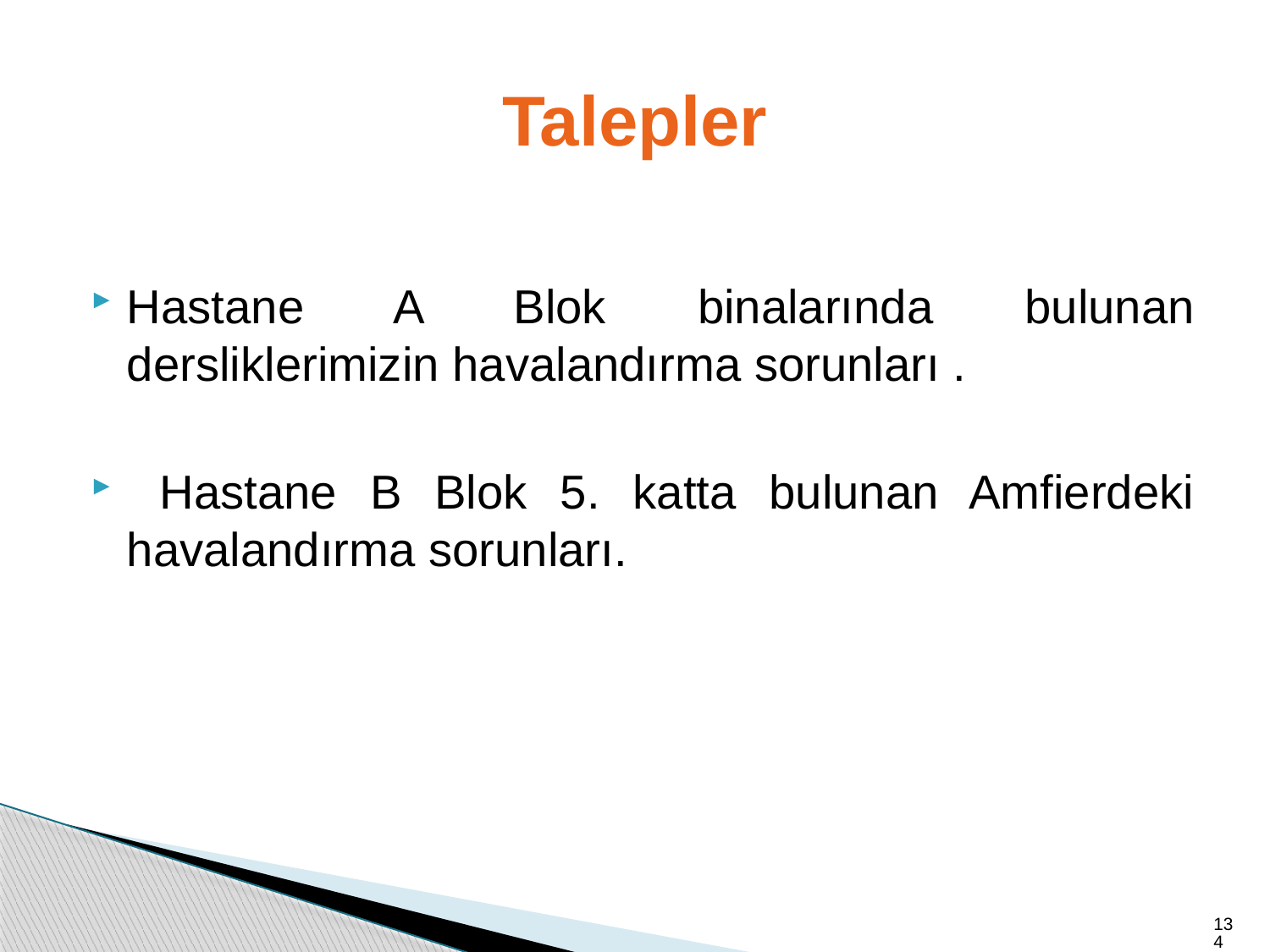

# Talepler

Hastane A Blok binalarında bulunan dersliklerimizin havalandırma sorunları .

 Hastane B Blok 5. katta bulunan Amfierdeki havalandırma sorunları.
134